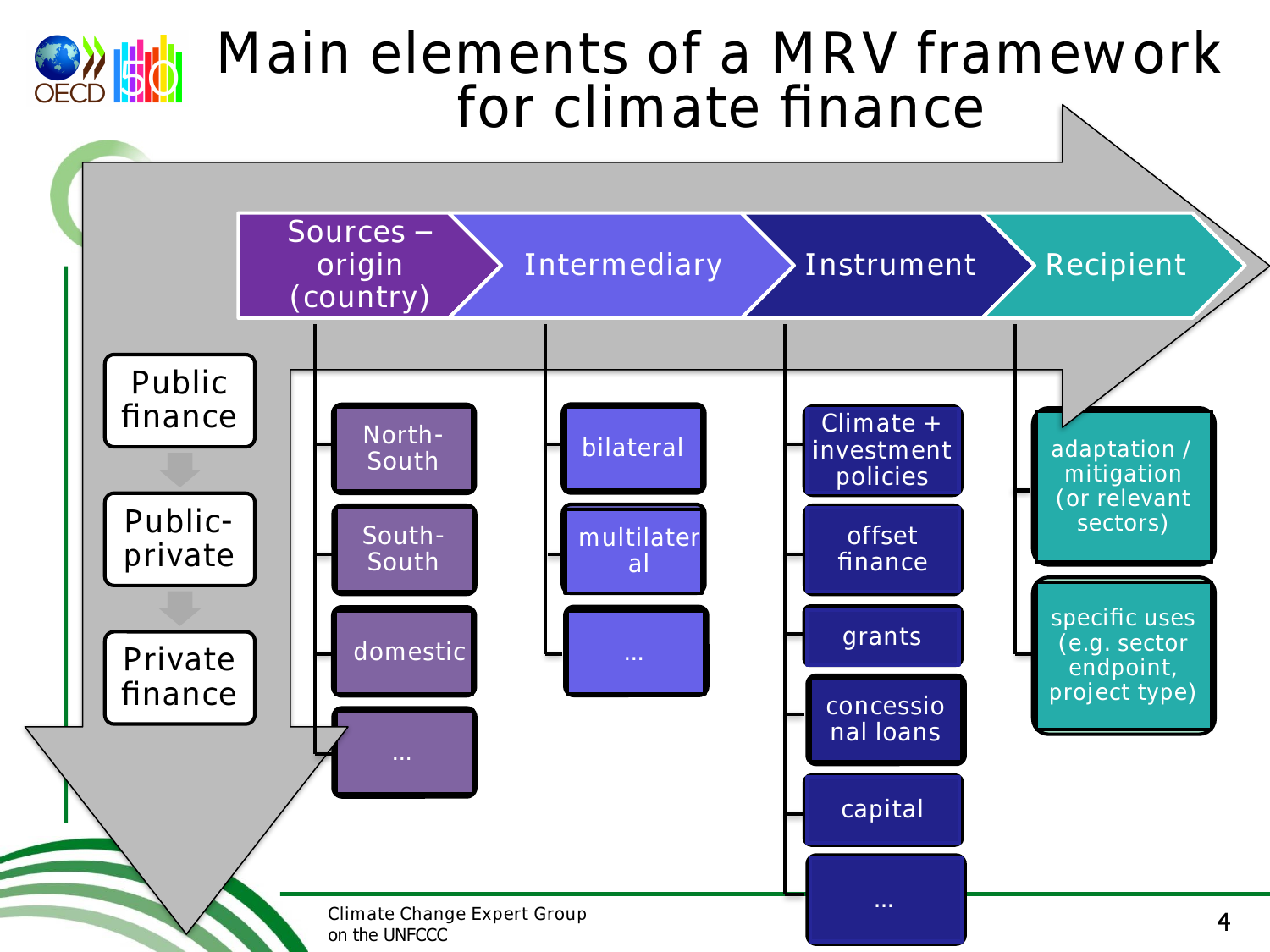

Main elements of a MRV framework for climate finance

Sources – origin
(country)
Intermediary
Instrument
Recipient
Public finance

Public-private

Private finance

bilateral

North-South

Climate + investmentpolicies

adaptation / mitigation
(or relevant sectors)

multilateral

South-South

offset finance

specific uses (e.g. sector endpoint, project type)

grants

…

domestic

concessional loans

…

capital

…